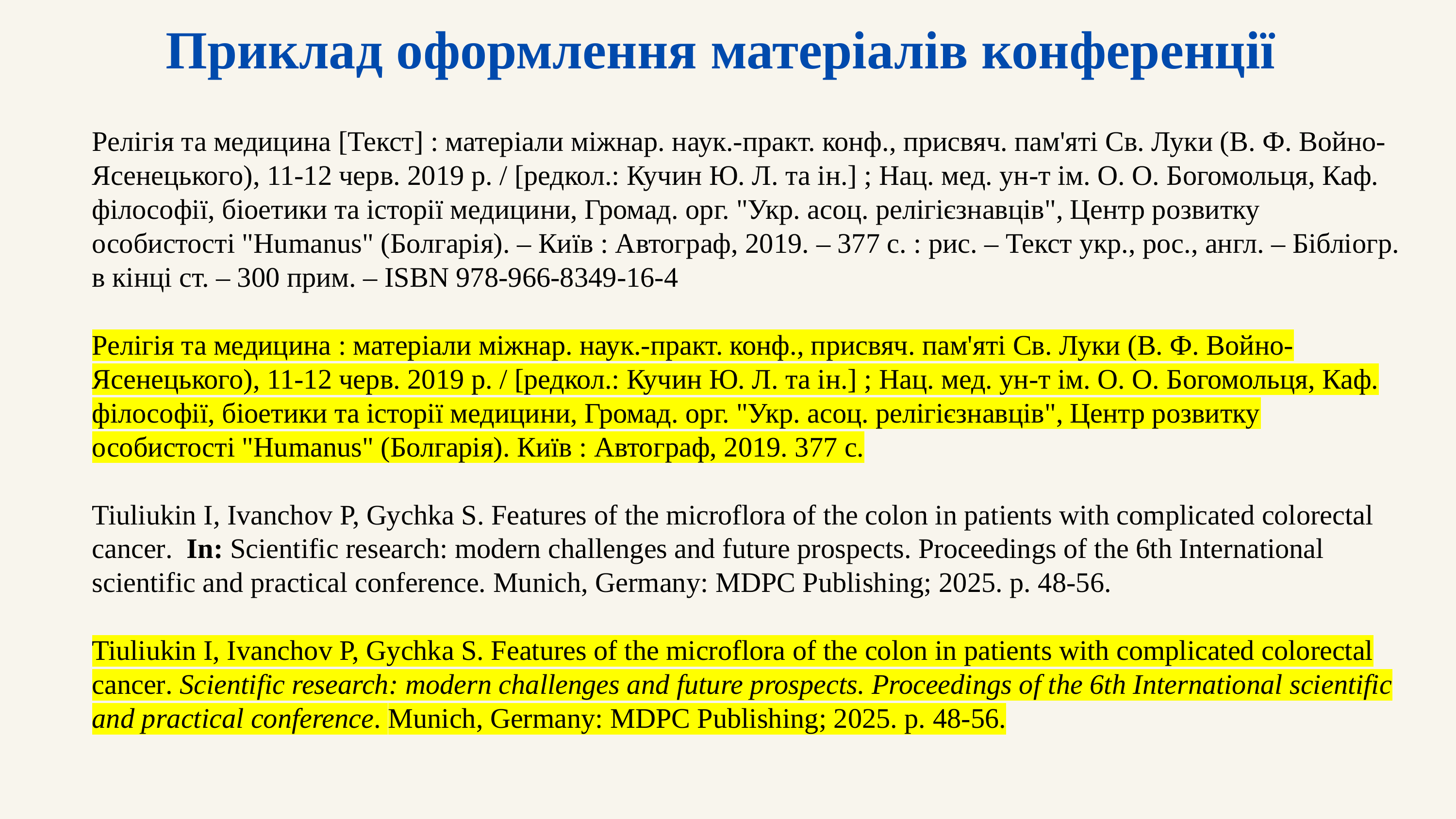

# Приклад оформлення матеріалів конференції
Релігія та медицина [Текст] : матеріали міжнар. наук.-практ. конф., присвяч. пам'яті Св. Луки (В. Ф. Войно-Ясенецького), 11-12 черв. 2019 р. / [редкол.: Кучин Ю. Л. та ін.] ; Нац. мед. ун-т ім. О. О. Богомольця, Каф. філософії, біоетики та історії медицини, Громад. орг. "Укр. асоц. релігієзнавців", Центр розвитку особистості "Humanus" (Болгарія). – Київ : Автограф, 2019. – 377 с. : рис. – Текст укр., рос., англ. – Бібліогр. в кінці ст. – 300 прим. – ISBN 978-966-8349-16-4

Релігія та медицина : матеріали міжнар. наук.-практ. конф., присвяч. пам'яті Св. Луки (В. Ф. Войно-Ясенецького), 11-12 черв. 2019 р. / [редкол.: Кучин Ю. Л. та ін.] ; Нац. мед. ун-т ім. О. О. Богомольця, Каф. філософії, біоетики та історії медицини, Громад. орг. "Укр. асоц. релігієзнавців", Центр розвитку особистості "Humanus" (Болгарія). Київ : Автограф, 2019. 377 с.

Tiuliukin I, Ivanchov P, Gychka S. Features of the microflora of the colon in patients with complicated colorectal cancer.  In: Scientific research: modern challenges and future prospects. Proceedings of the 6th International scientific and practical conference. Munich, Germany: MDPC Publishing; 2025. p. 48-56.

Tiuliukin I, Ivanchov P, Gychka S. Features of the microflora of the colon in patients with complicated colorectal cancer. Scientific research: modern challenges and future prospects. Proceedings of the 6th International scientific and practical conference. Munich, Germany: MDPC Publishing; 2025. p. 48-56.